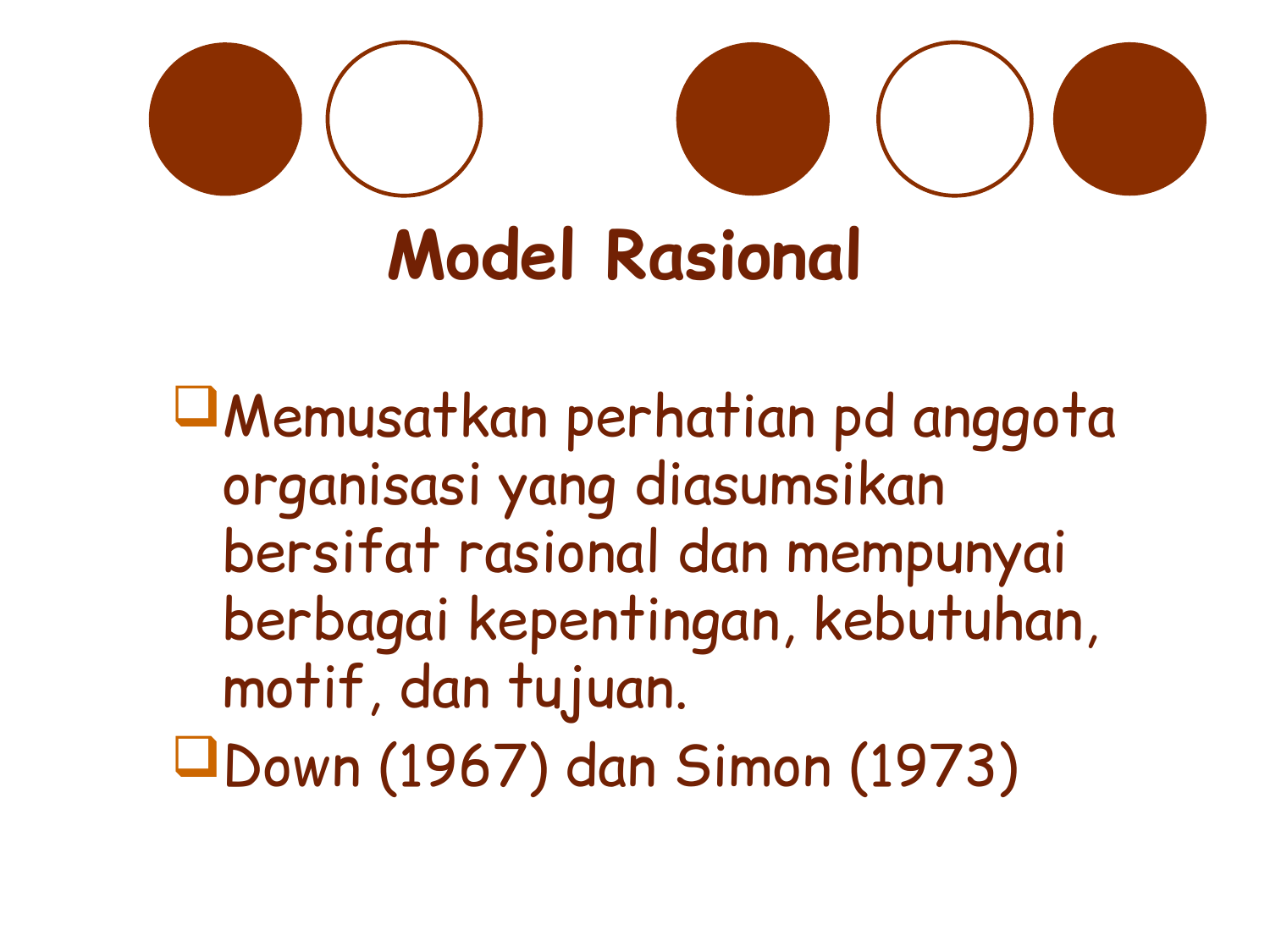

# Model Rasional
Memusatkan perhatian pd anggota organisasi yang diasumsikan bersifat rasional dan mempunyai berbagai kepentingan, kebutuhan, motif, dan tujuan.
Down (1967) dan Simon (1973)